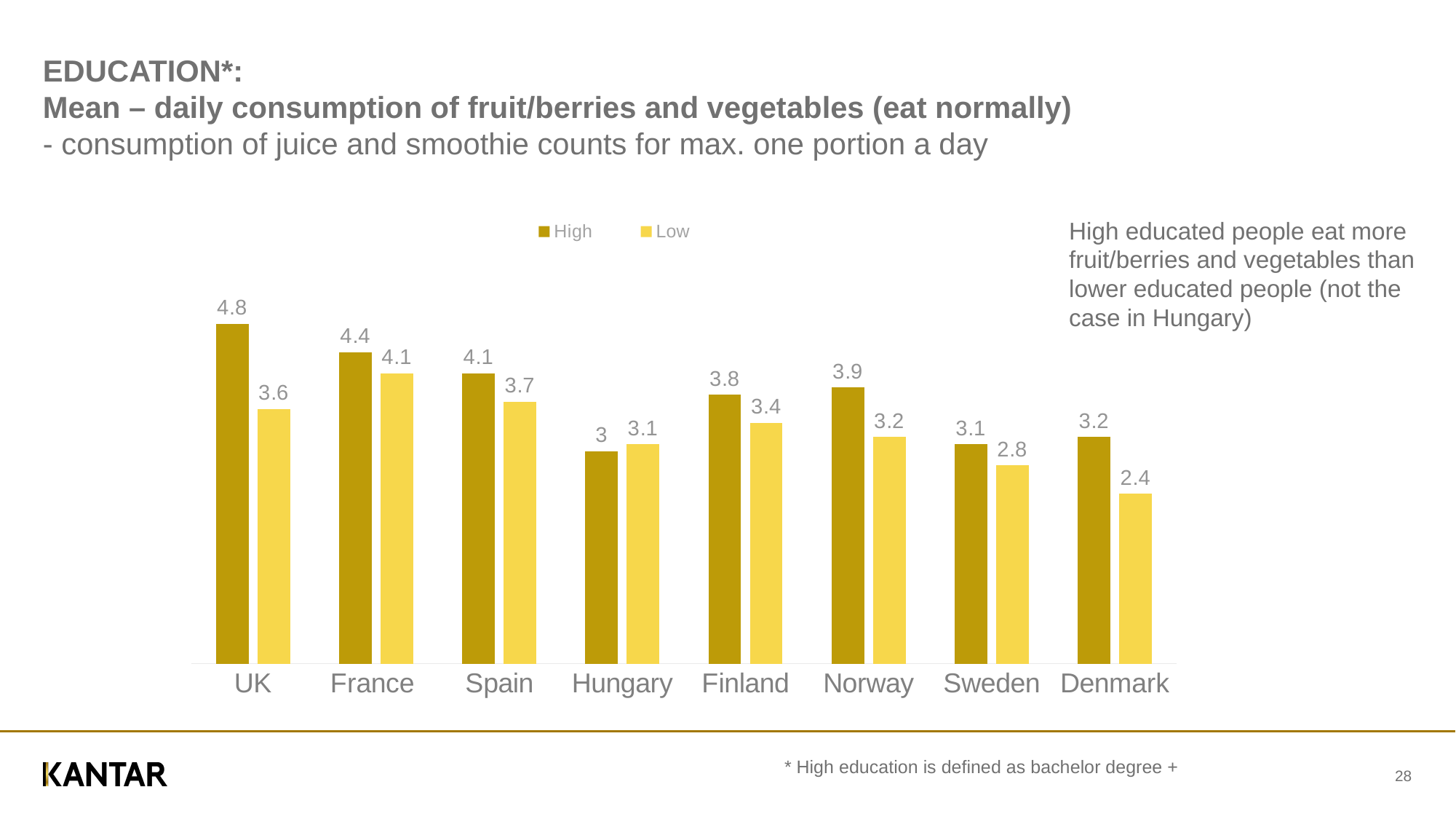

# EDUCATION*: Mean – daily consumption of fruit/berries and vegetables (eat normally) - consumption of juice and smoothie counts for max. one portion a day

### Chart

| Category | High | Low |
|---|---|---|
| UK | 4.8 | 3.6 |
| France  | 4.4 | 4.1 |
| Spain | 4.1 | 3.7 |
| Hungary | 3.0 | 3.1 |
| Finland | 3.8 | 3.4 |
| Norway | 3.9 | 3.2 |
| Sweden | 3.1 | 2.8 |
| Denmark | 3.2 | 2.4 |
High educated people eat more fruit/berries and vegetables than lower educated people (not the case in Hungary)
* High education is defined as bachelor degree +
28